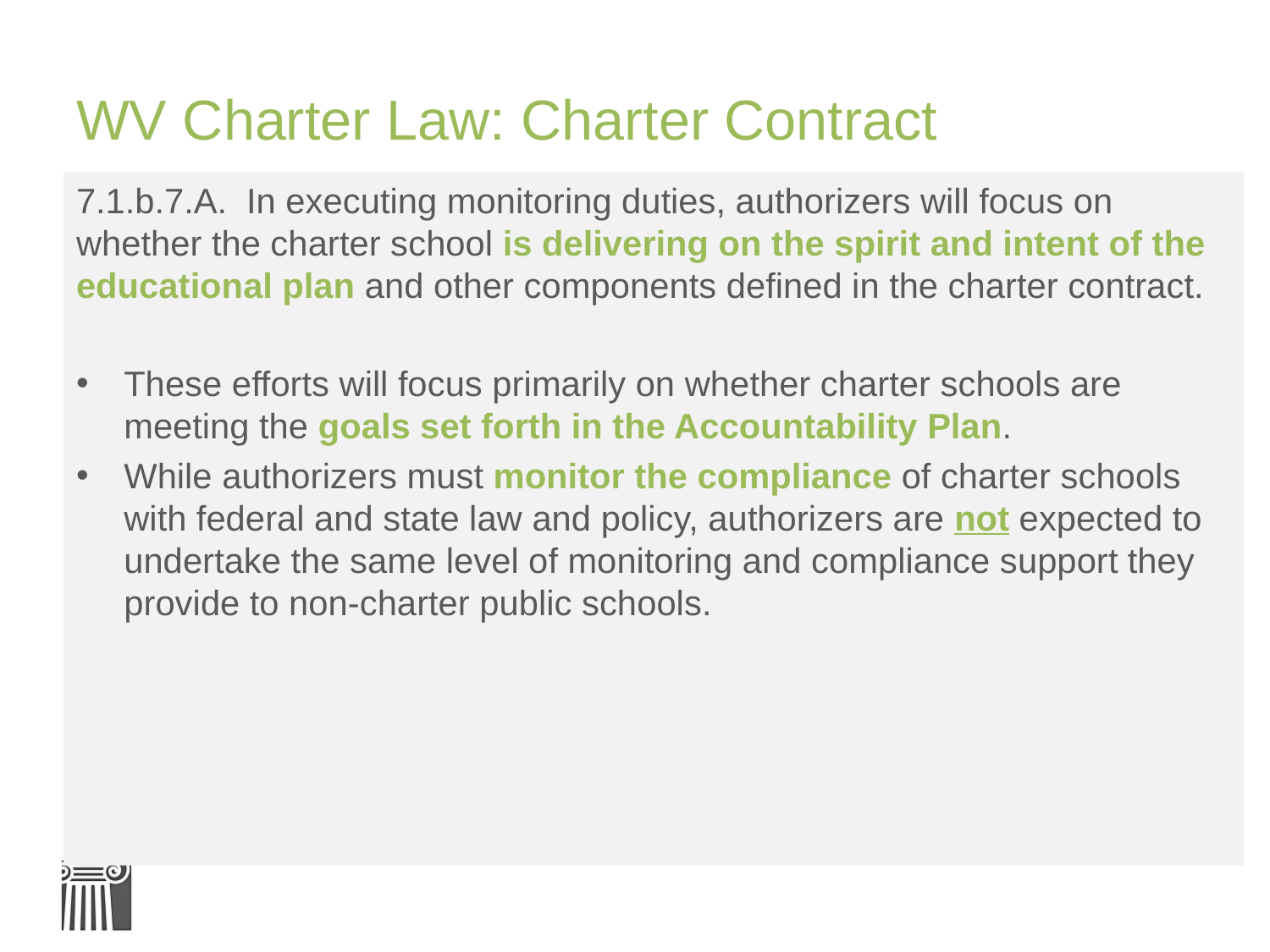

# WV Charter Law: Charter Contract
7.1.b.7.A.  In executing monitoring duties, authorizers will focus on whether the charter school is delivering on the spirit and intent of the educational plan and other components defined in the charter contract.

These efforts will focus primarily on whether charter schools are meeting the goals set forth in the Accountability Plan.
While authorizers must monitor the compliance of charter schools with federal and state law and policy, authorizers are not expected to undertake the same level of monitoring and compliance support they provide to non-charter public schools.